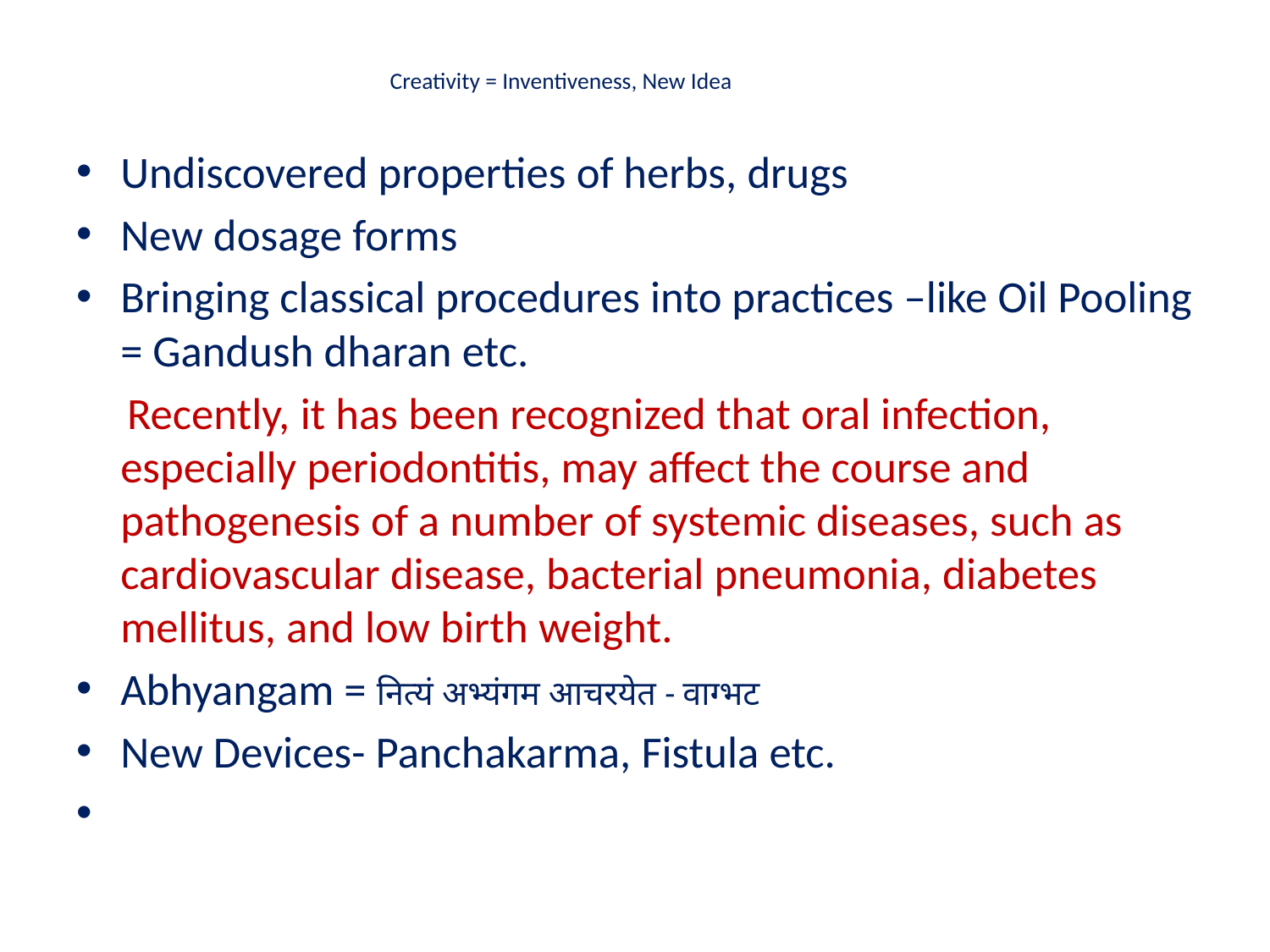

# Creativity = Inventiveness, New Idea
Undiscovered properties of herbs, drugs
New dosage forms
Bringing classical procedures into practices –like Oil Pooling = Gandush dharan etc.
     Recently, it has been recognized that oral infection, especially periodontitis, may affect the course and pathogenesis of a number of systemic diseases, such as cardiovascular disease, bacterial pneumonia, diabetes mellitus, and low birth weight.
Abhyangam = नित्यं अभ्यंगम आचरयेत - वाग्भट
New Devices- Panchakarma, Fistula etc.